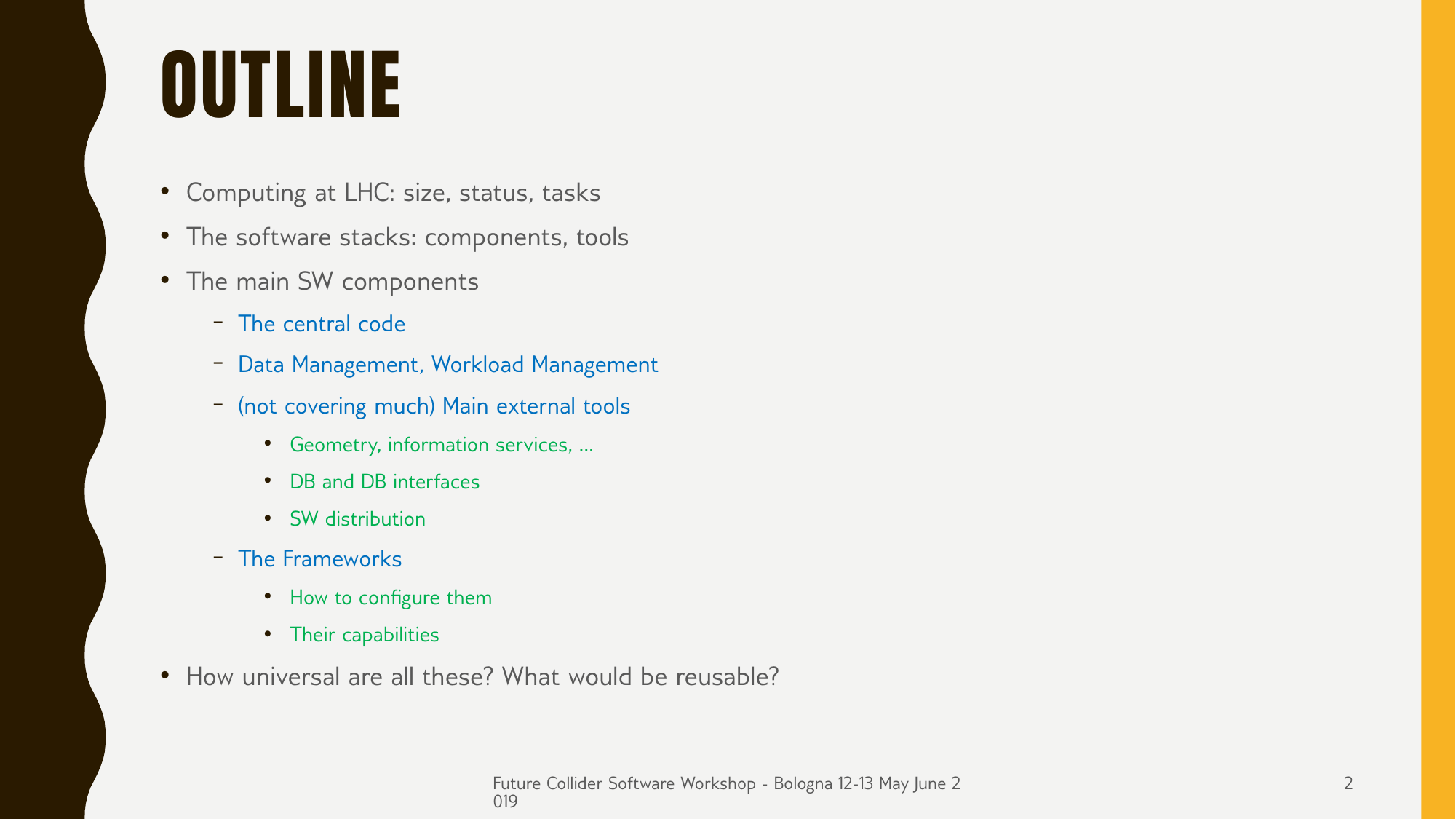

# outline
Computing at LHC: size, status, tasks
The software stacks: components, tools
The main SW components
The central code
Data Management, Workload Management
(not covering much) Main external tools
Geometry, information services, …
DB and DB interfaces
SW distribution
The Frameworks
How to configure them
Their capabilities
How universal are all these? What would be reusable?

Future Collider Software Workshop - Bologna 12-13 May June 2019
2